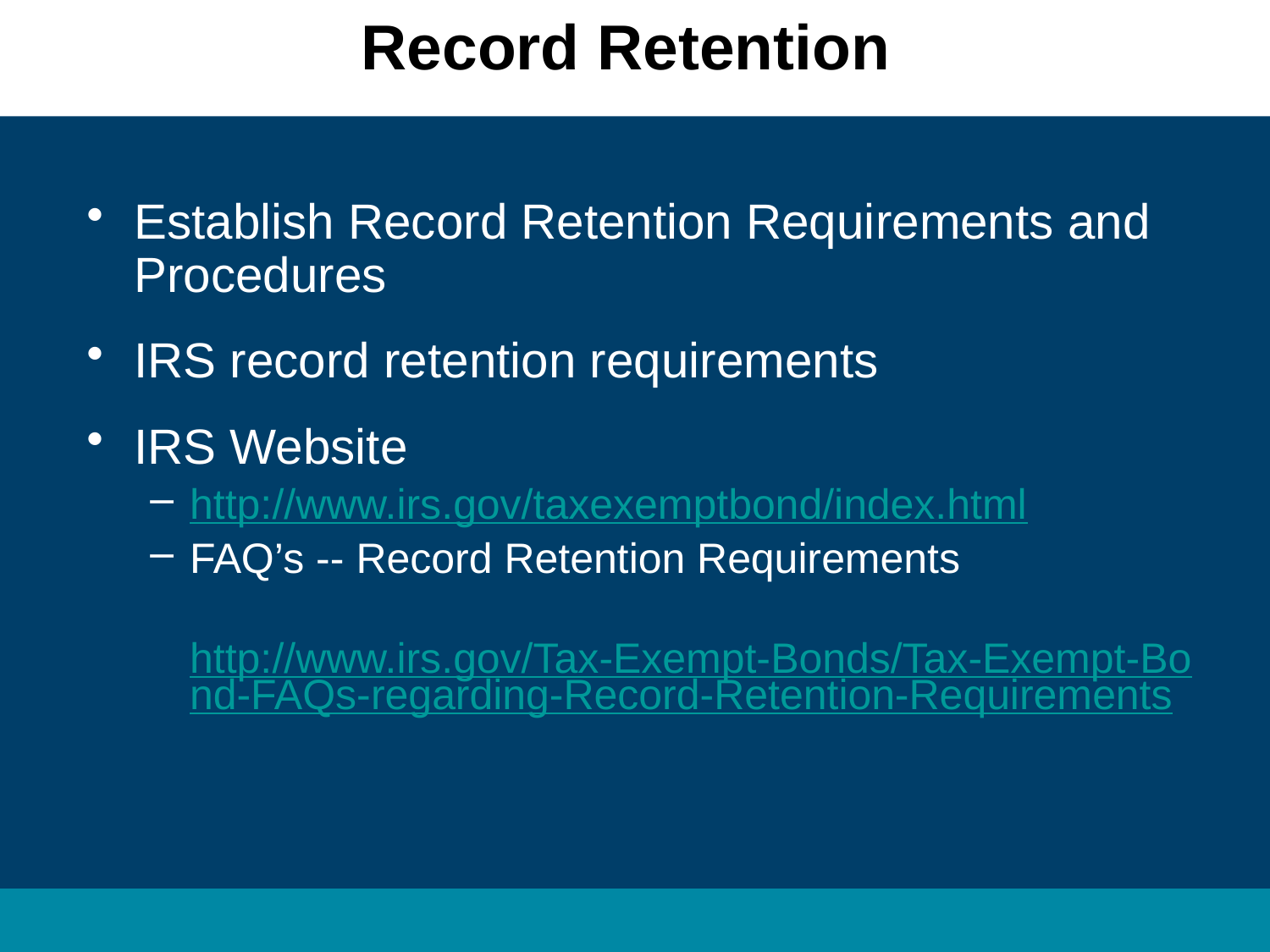

Record Retention
Establish Record Retention Requirements and Procedures

IRS record retention requirements

IRS Website
http://www.irs.gov/taxexemptbond/index.html
FAQ’s -- Record Retention Requirements
   http://www.irs.gov/Tax-Exempt-Bonds/Tax-Exempt-Bond-FAQs-regarding-Record-Retention-Requirements